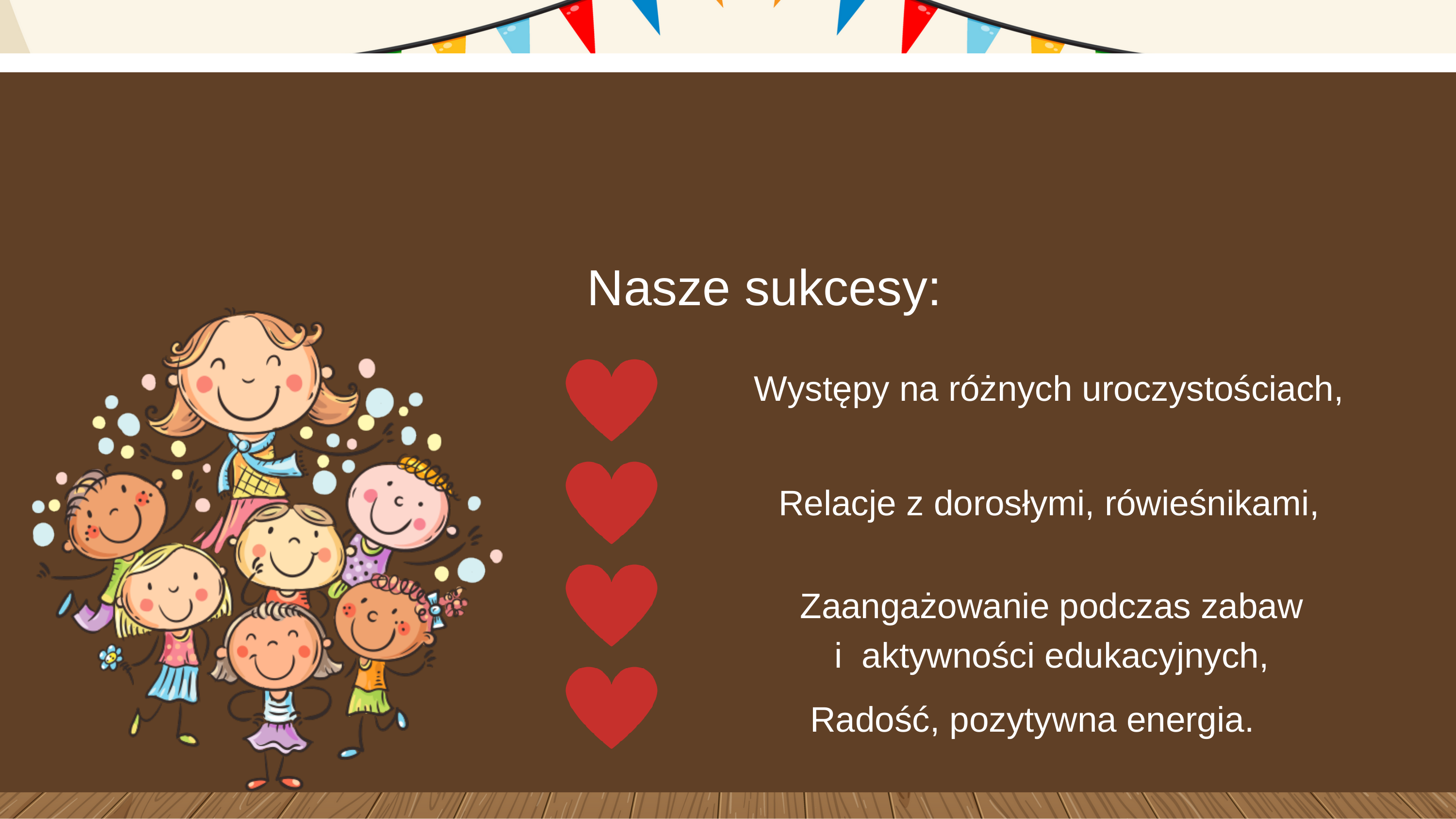

Nasze sukcesy:

Występy na różnych uroczystościach,

Relacje z dorosłymi, rówieśnikami,

Zaangażowanie podczas zabaw
i  aktywności edukacyjnych,

Radość, pozytywna energia.